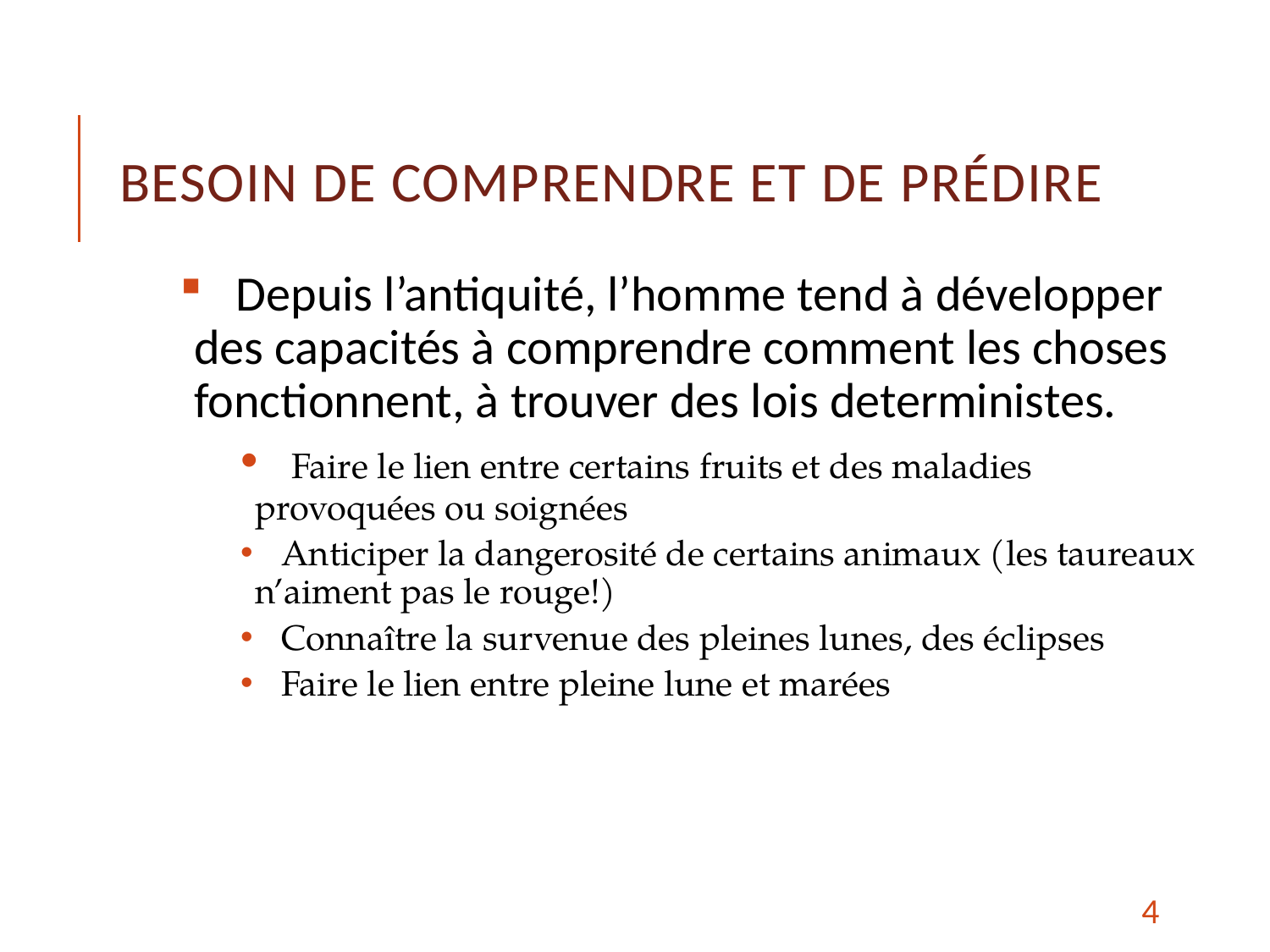

# Besoin de comprendre et de prédire
   Depuis l’antiquité, l’homme tend à développer des capacités à comprendre comment les choses fonctionnent, à trouver des lois deterministes.
   Faire le lien entre certains fruits et des maladies provoquées ou soignées
   Anticiper la dangerosité de certains animaux (les taureaux n’aiment pas le rouge!)
   Connaître la survenue des pleines lunes, des éclipses
   Faire le lien entre pleine lune et marées
4